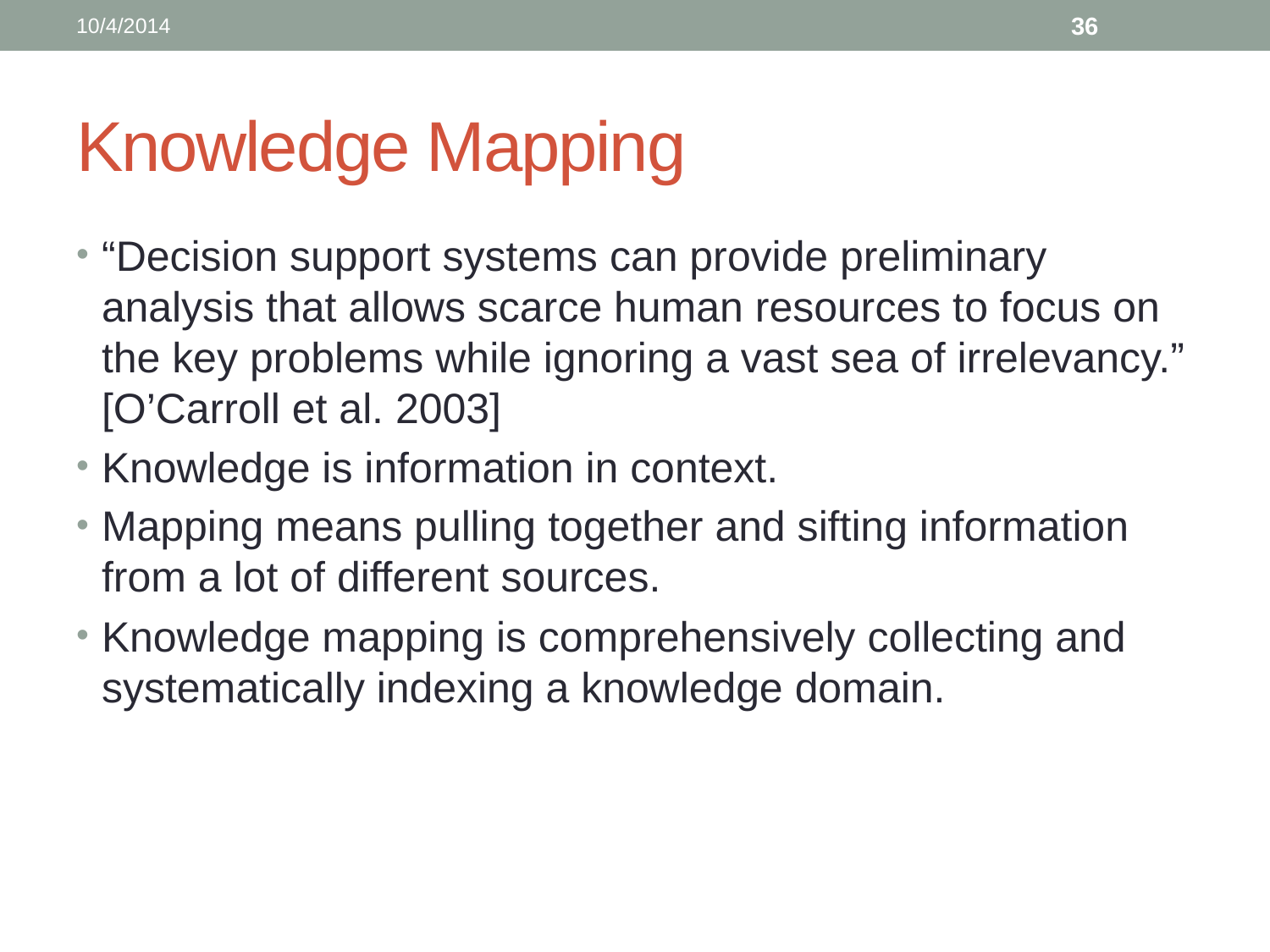

10/4/2014
36
# Knowledge Mapping
“Decision support systems can provide preliminary analysis that allows scarce human resources to focus on the key problems while ignoring a vast sea of irrelevancy.” [O’Carroll et al. 2003]
Knowledge is information in context.
Mapping means pulling together and sifting information from a lot of different sources.
Knowledge mapping is comprehensively collecting and systematically indexing a knowledge domain.